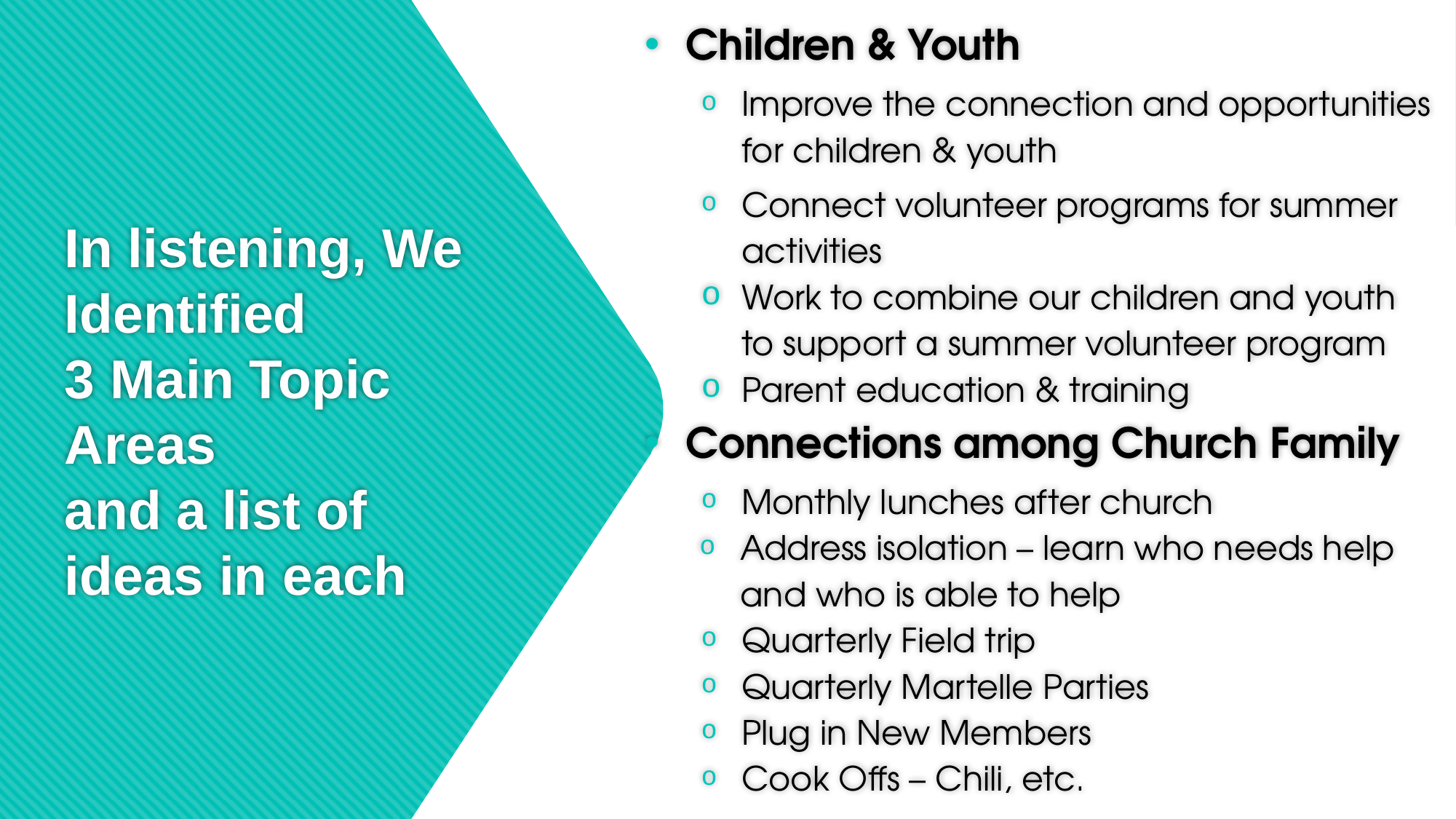

Children & Youth
Improve the connection and opportunities for children & youth
Connect volunteer programs for summer activities
Work to combine our children and youth to support a summer volunteer program
Parent education & training
Connections among Church Family
Monthly lunches after church
Address isolation – learn who needs help and who is able to help
Quarterly Field trip
Quarterly Martelle Parties
Plug in New Members
Cook Offs – Chili, etc.

# In listening, We Identified 3 Main Topic Areas and a list of ideas in each